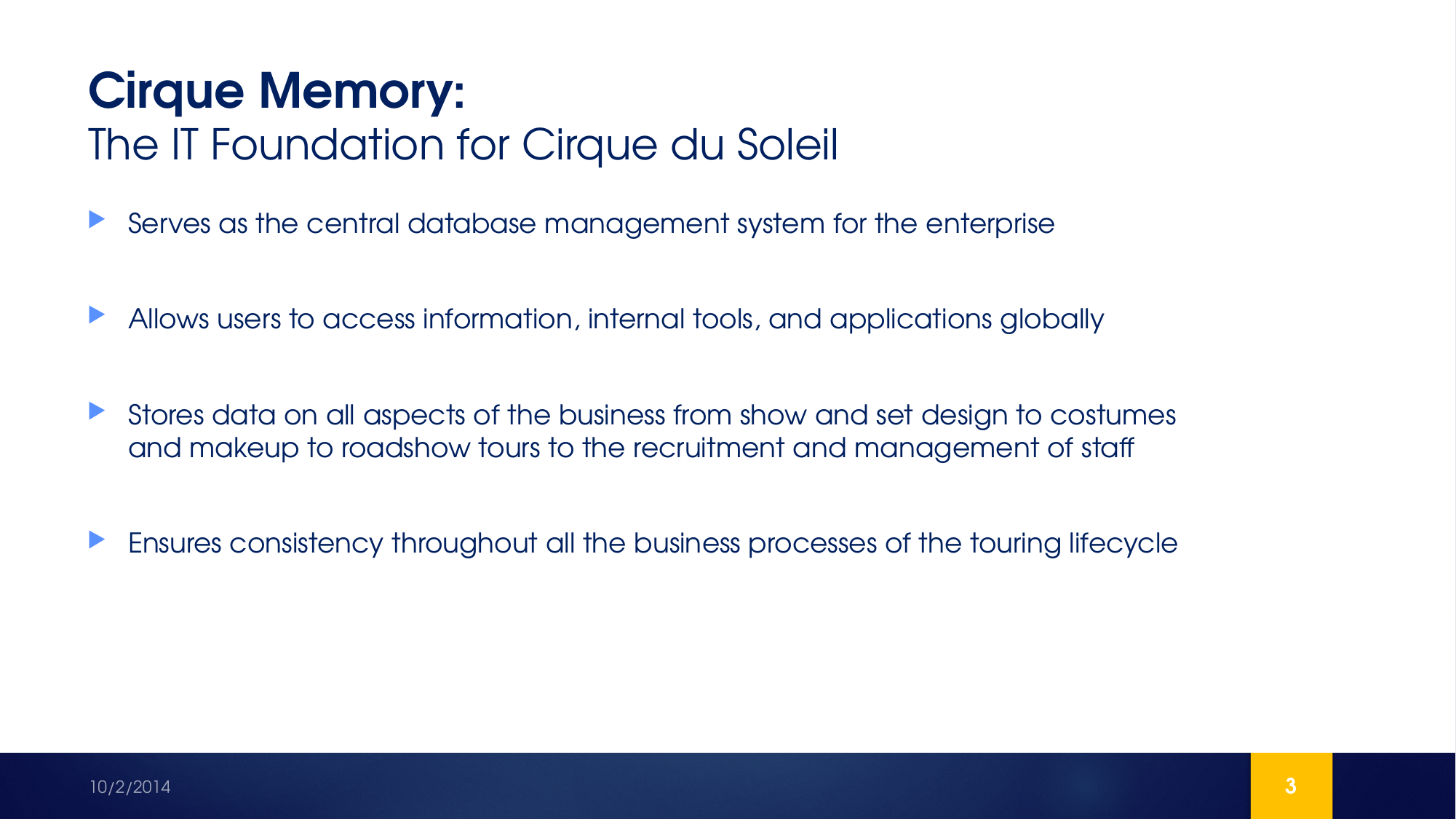

# Cirque Memory: The IT Foundation for Cirque du Soleil
Serves as the central database management system for the enterprise

Allows users to access information, internal tools, and applications globally

Stores data on all aspects of the business from show and set design to costumes and makeup to roadshow tours to the recruitment and management of staff

Ensures consistency throughout all the business processes of the touring lifecycle

3
10/2/2014